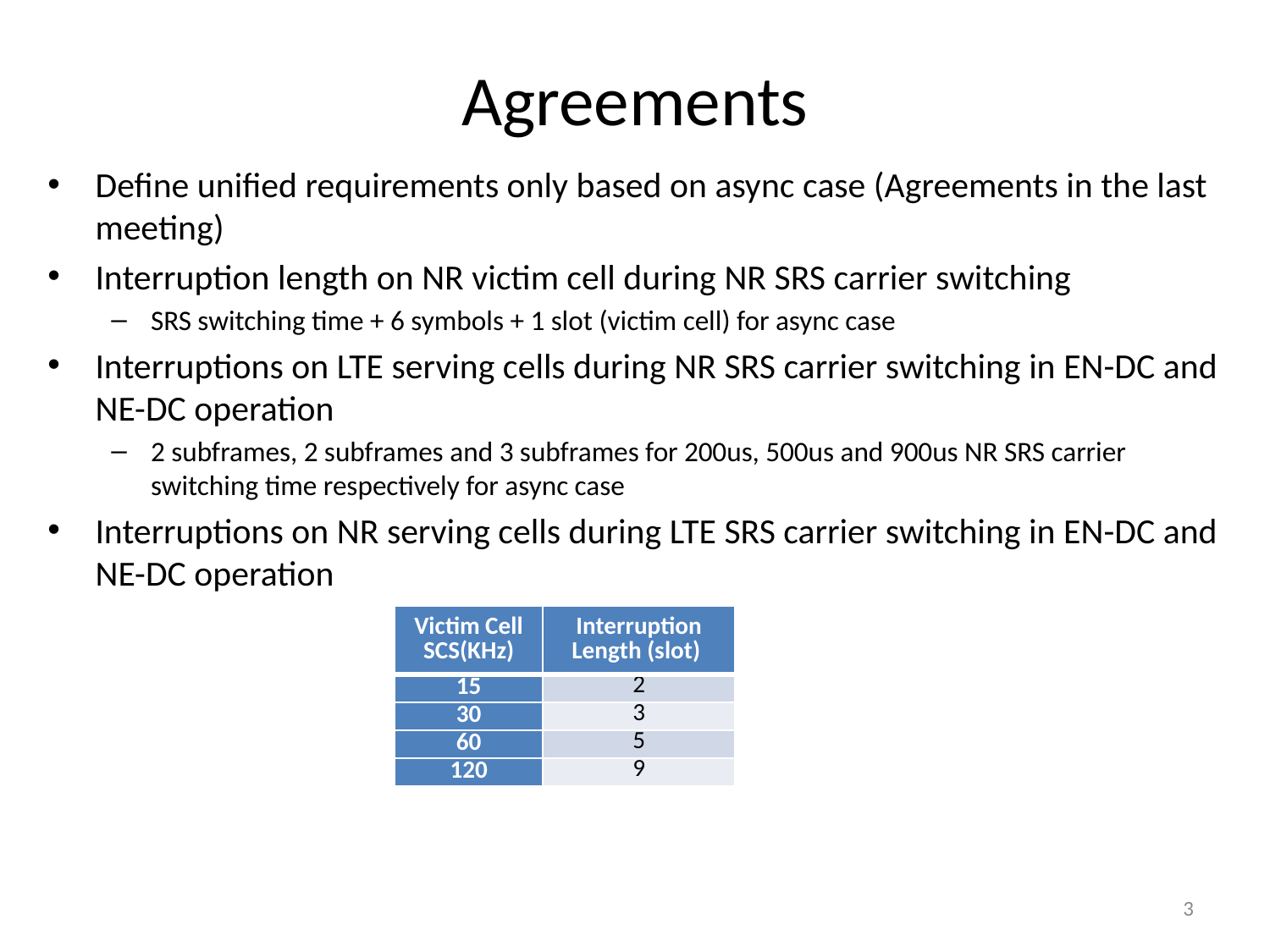

# Agreements
Define unified requirements only based on async case (Agreements in the last meeting)
Interruption length on NR victim cell during NR SRS carrier switching
SRS switching time + 6 symbols + 1 slot (victim cell) for async case
Interruptions on LTE serving cells during NR SRS carrier switching in EN-DC and NE-DC operation
2 subframes, 2 subframes and 3 subframes for 200us, 500us and 900us NR SRS carrier switching time respectively for async case
Interruptions on NR serving cells during LTE SRS carrier switching in EN-DC and NE-DC operation

| Victim Cell SCS(KHz) | Interruption Length (slot) |
| --- | --- |
| 15 | 2 |
| 30 | 3 |
| 60 | 5 |
| 120 | 9 |
3